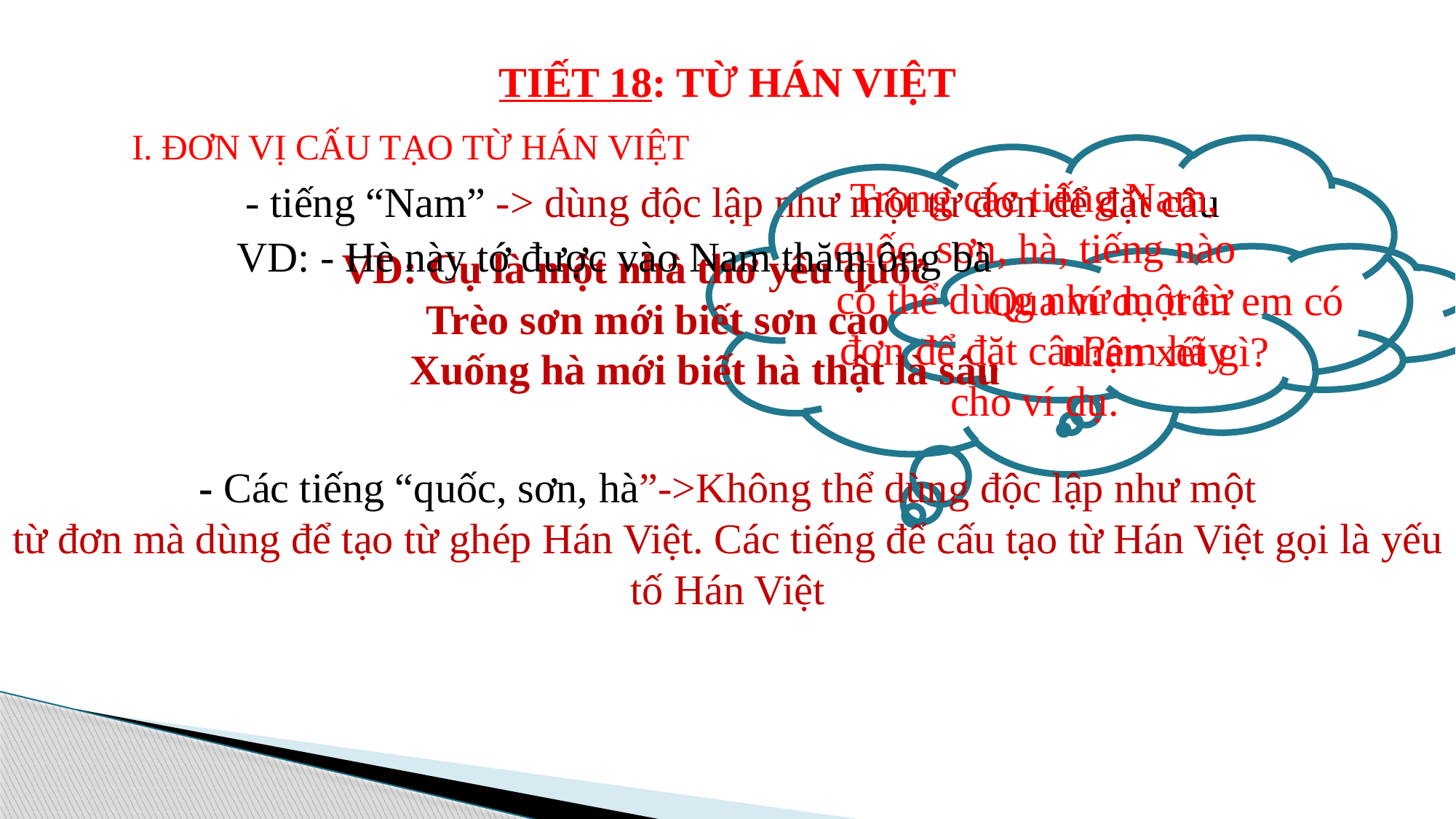

# TIẾT 18: TỪ HÁN VIỆT
I. ĐƠN VỊ CẤU TẠO TỪ HÁN VIỆT

- tiếng “Nam” -> dùng độc lập như một từ đơn để đặt câu
Trong các tiếng Nam, quốc, sơn, hà, tiếng nào có thể dùng như một từ đơn để đặt câu?em hãy cho ví dụ.
VD: - Hè này tớ được vào Nam thăm ông bà
VD: Cụ là một nhà thơ yêu quốc
    Trèo sơn mới biết sơn cao
             Xuống hà mới biết hà thật là sâu
Qua ví dụ trên em có nhận xét gì?
- Các tiếng “quốc, sơn, hà”->Không thể dùng độc lập như một
từ đơn mà dùng để tạo từ ghép Hán Việt. Các tiếng để cấu tạo từ Hán Việt gọi là yếu tố Hán Việt